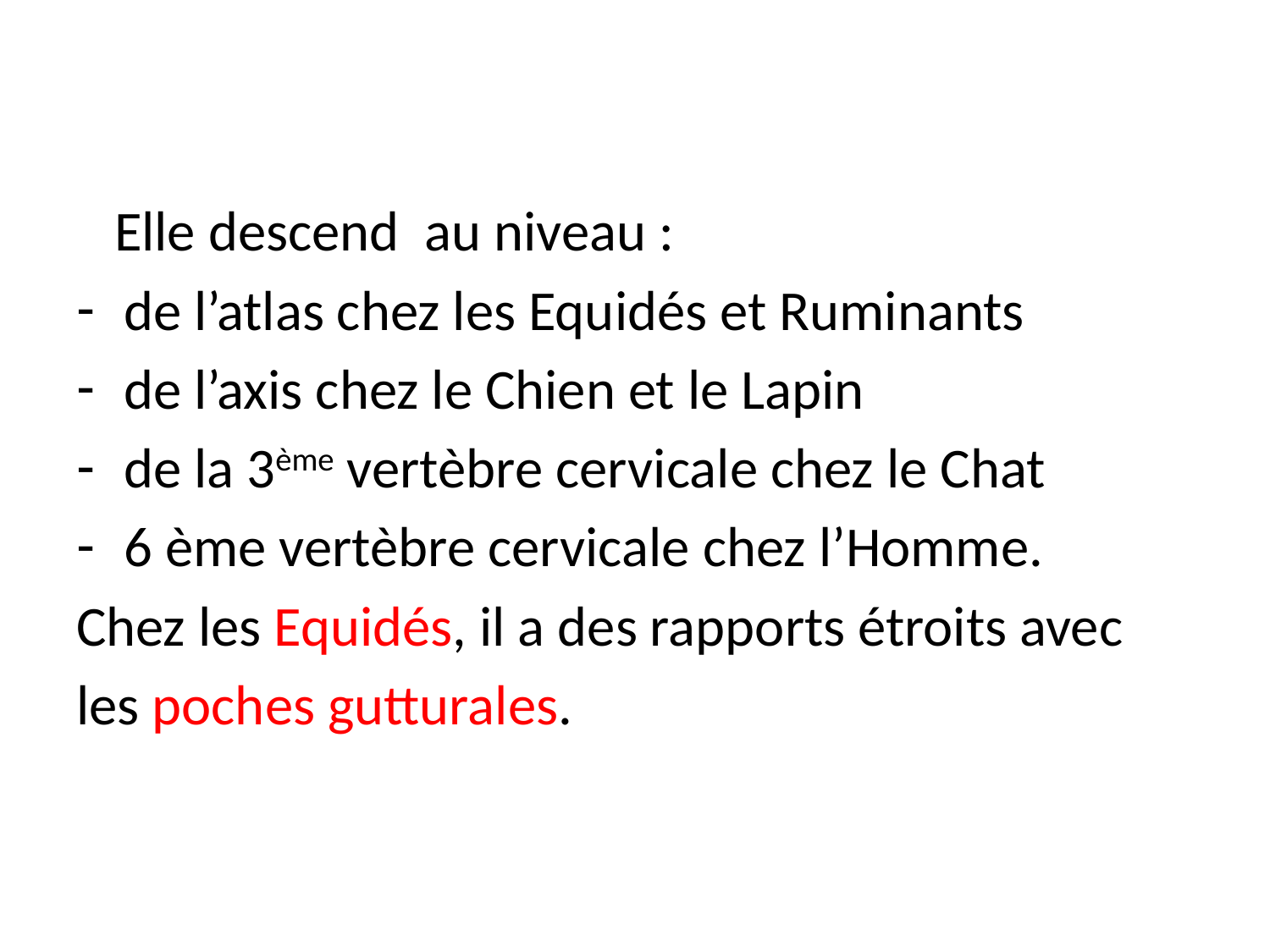

#
   Elle descend  au niveau :
de l’atlas chez les Equidés et Ruminants
de l’axis chez le Chien et le Lapin
de la 3ème vertèbre cervicale chez le Chat
6 ème vertèbre cervicale chez l’Homme.
Chez les Equidés, il a des rapports étroits avec
les poches gutturales.